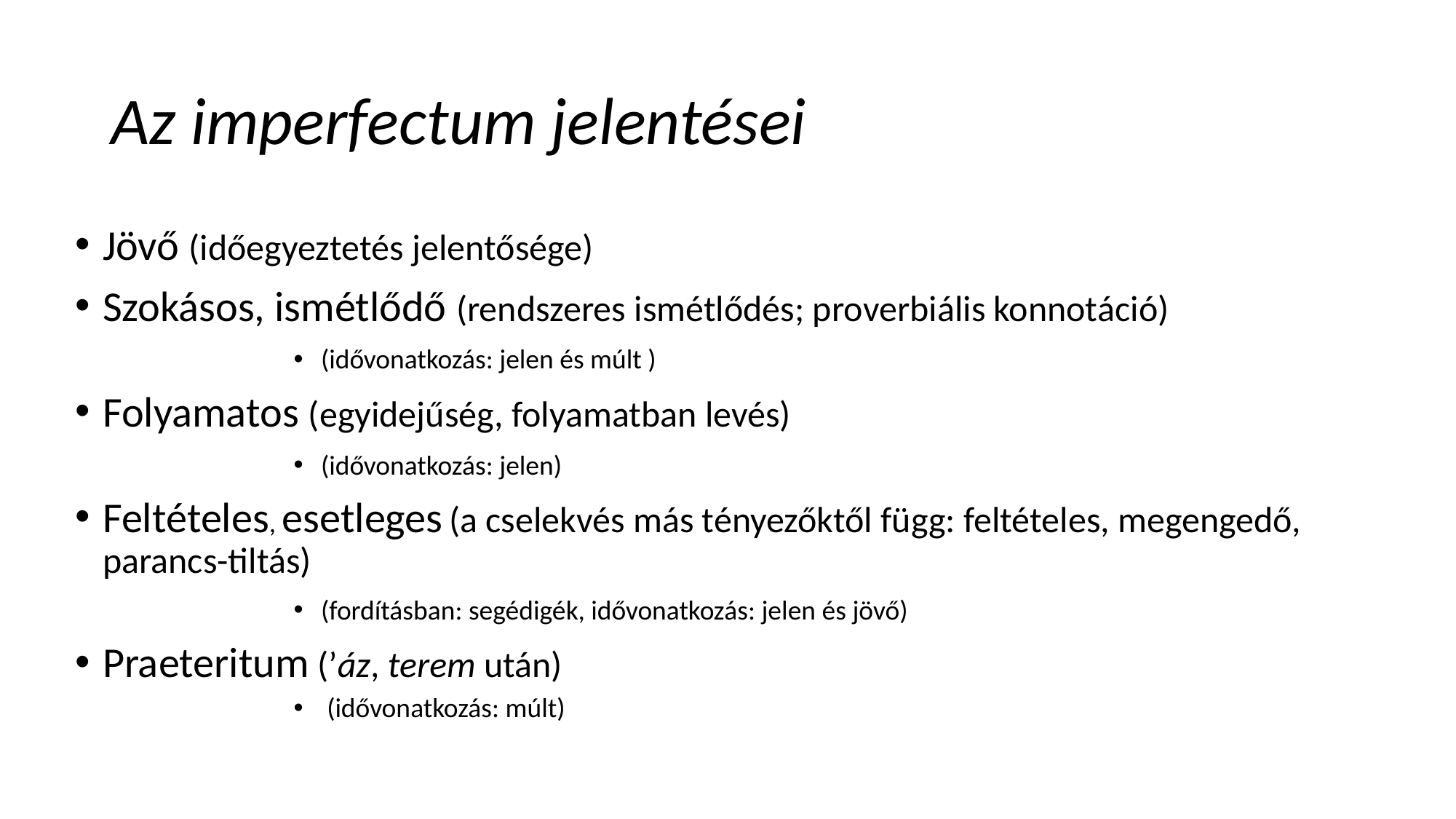

# Az imperfectum jelentései
Jövő (időegyeztetés jelentősége)
Szokásos, ismétlődő (rendszeres ismétlődés; proverbiális konnotáció)
(idővonatkozás: jelen és múlt )
Folyamatos (egyidejűség, folyamatban levés)
(idővonatkozás: jelen)
Feltételes, esetleges (a cselekvés más tényezőktől függ: feltételes, megengedő, parancs-tiltás)
(fordításban: segédigék, idővonatkozás: jelen és jövő)
Praeteritum (’áz, terem után)
 (idővonatkozás: múlt)